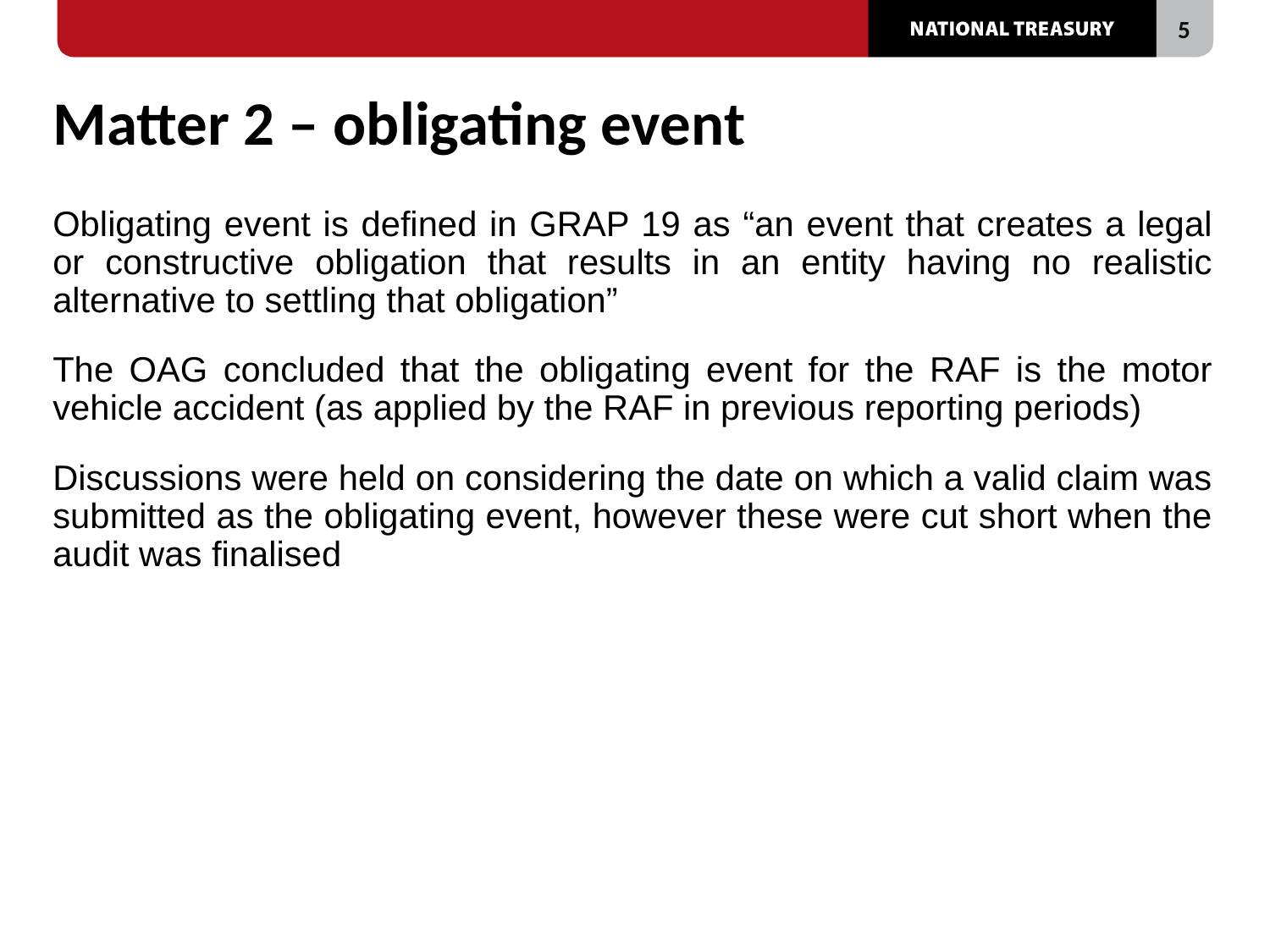

# Matter 2 – obligating event
Obligating event is defined in GRAP 19 as “an event that creates a legal or constructive obligation that results in an entity having no realistic alternative to settling that obligation”
The OAG concluded that the obligating event for the RAF is the motor vehicle accident (as applied by the RAF in previous reporting periods)
Discussions were held on considering the date on which a valid claim was submitted as the obligating event, however these were cut short when the audit was finalised